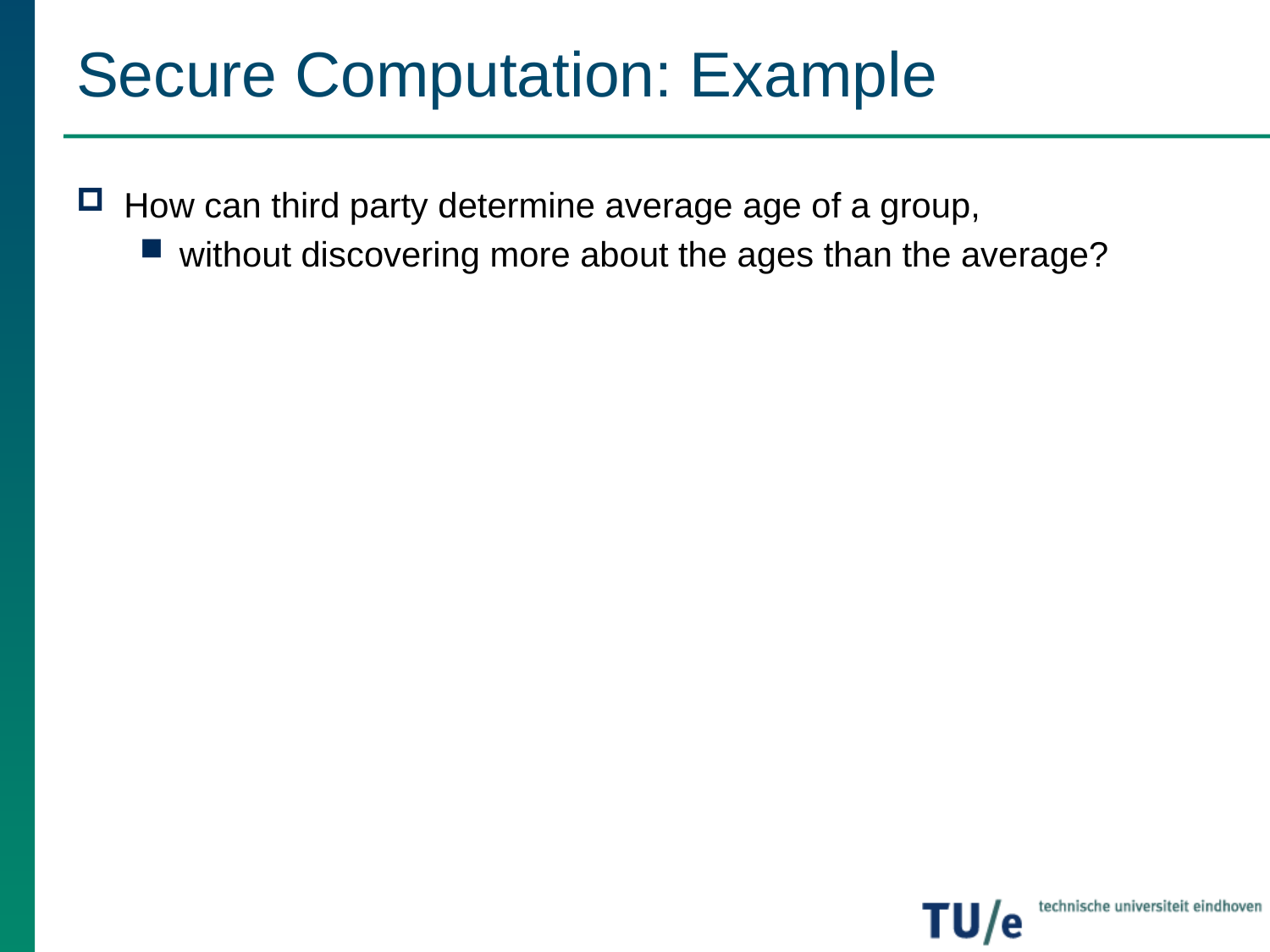

# Secure Computation: Example
How can third party determine average age of a group,
without discovering more about the ages than the average?